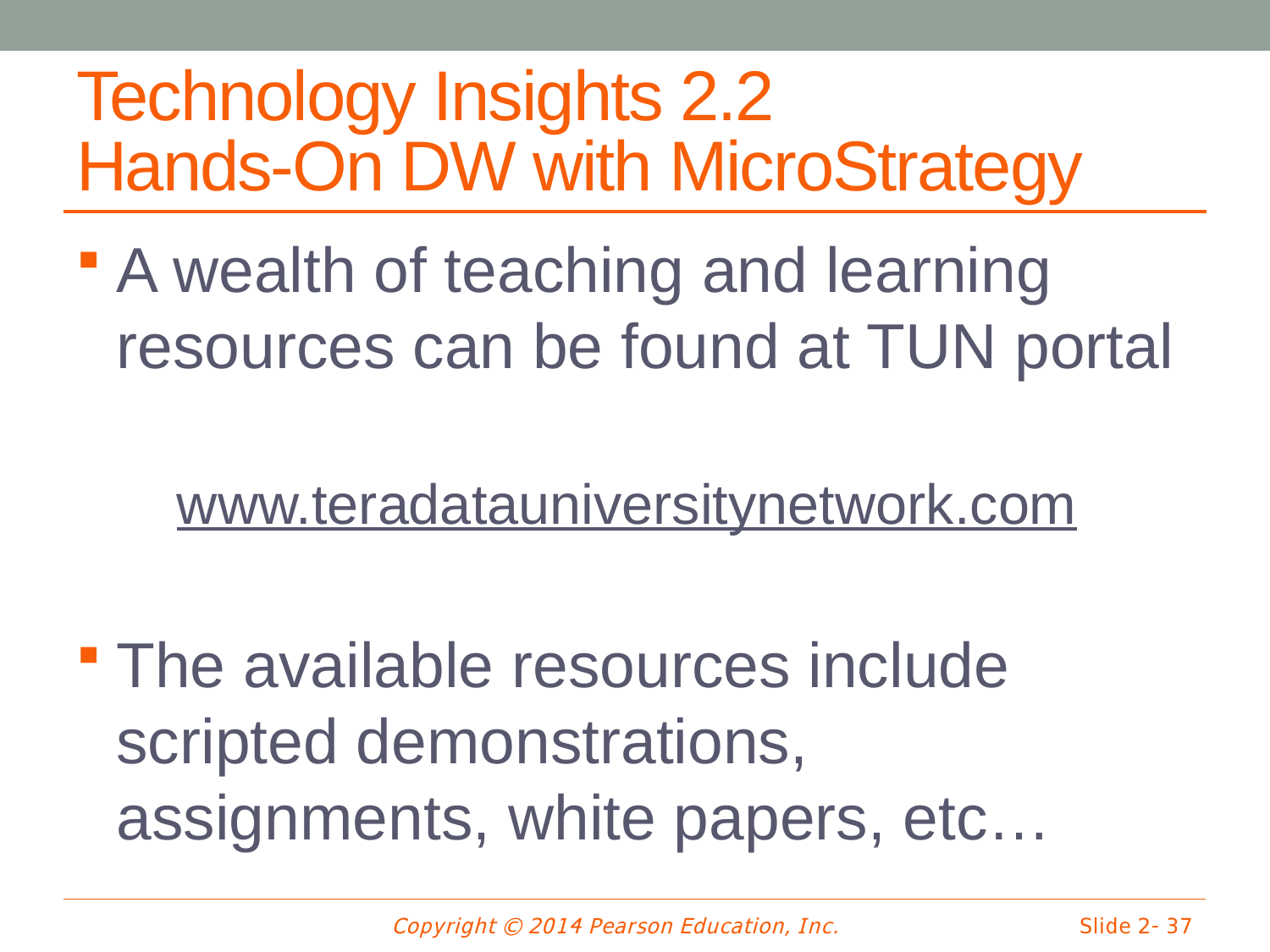

# Technology Insights 2.2 Hands-On DW with MicroStrategy
A wealth of teaching and learning resources can be found at TUN portal

www.teradatauniversitynetwork.com

The available resources include scripted demonstrations, assignments, white papers, etc…